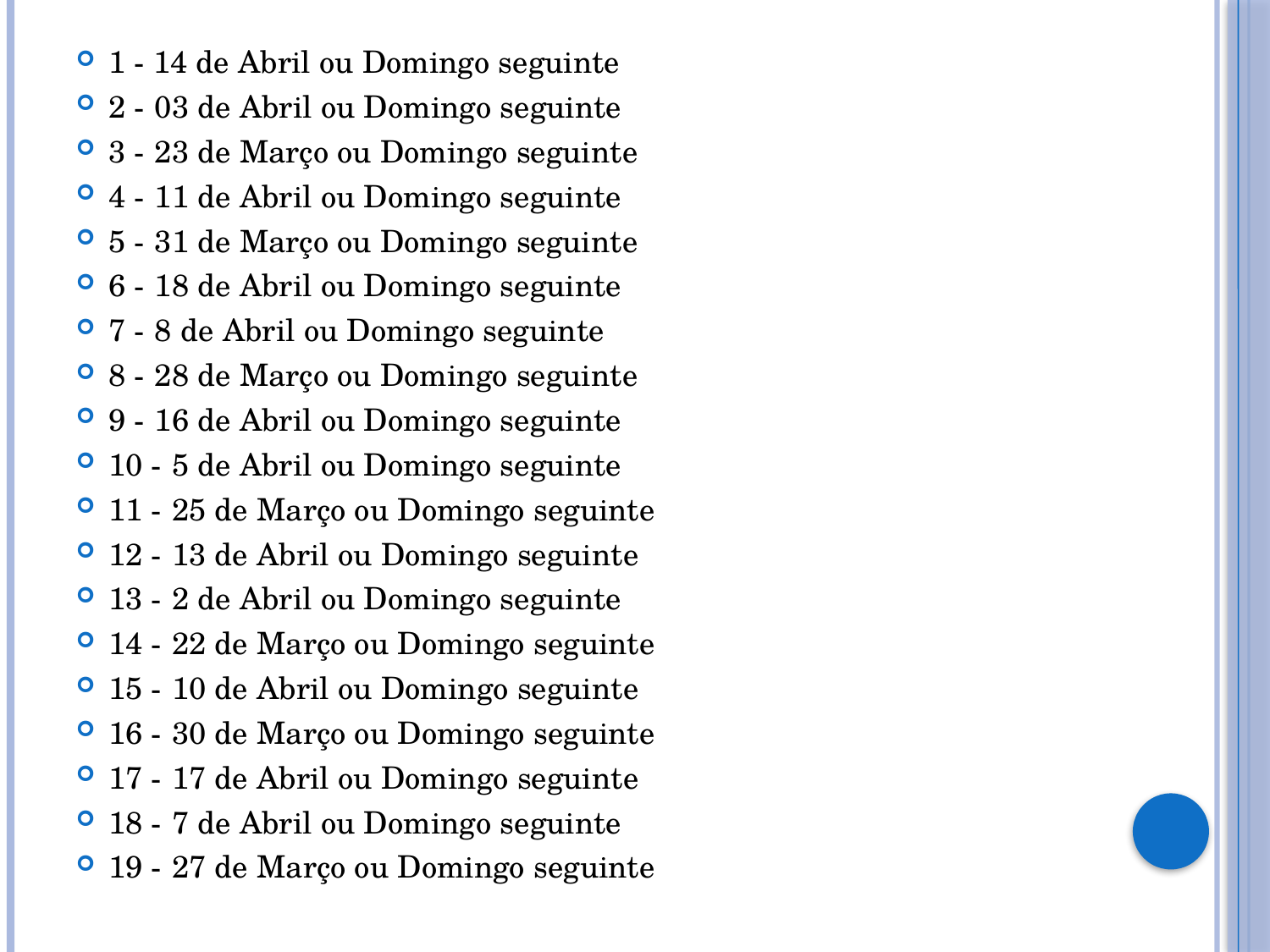

1 - 14 de Abril ou Domingo seguinte
2 - 03 de Abril ou Domingo seguinte
3 - 23 de Março ou Domingo seguinte
4 - 11 de Abril ou Domingo seguinte
5 - 31 de Março ou Domingo seguinte
6 - 18 de Abril ou Domingo seguinte
7 - 8 de Abril ou Domingo seguinte
8 - 28 de Março ou Domingo seguinte
9 - 16 de Abril ou Domingo seguinte
10 - 5 de Abril ou Domingo seguinte
11 - 25 de Março ou Domingo seguinte
12 - 13 de Abril ou Domingo seguinte
13 - 2 de Abril ou Domingo seguinte
14 - 22 de Março ou Domingo seguinte
15 - 10 de Abril ou Domingo seguinte
16 - 30 de Março ou Domingo seguinte
17 - 17 de Abril ou Domingo seguinte
18 - 7 de Abril ou Domingo seguinte
19 - 27 de Março ou Domingo seguinte